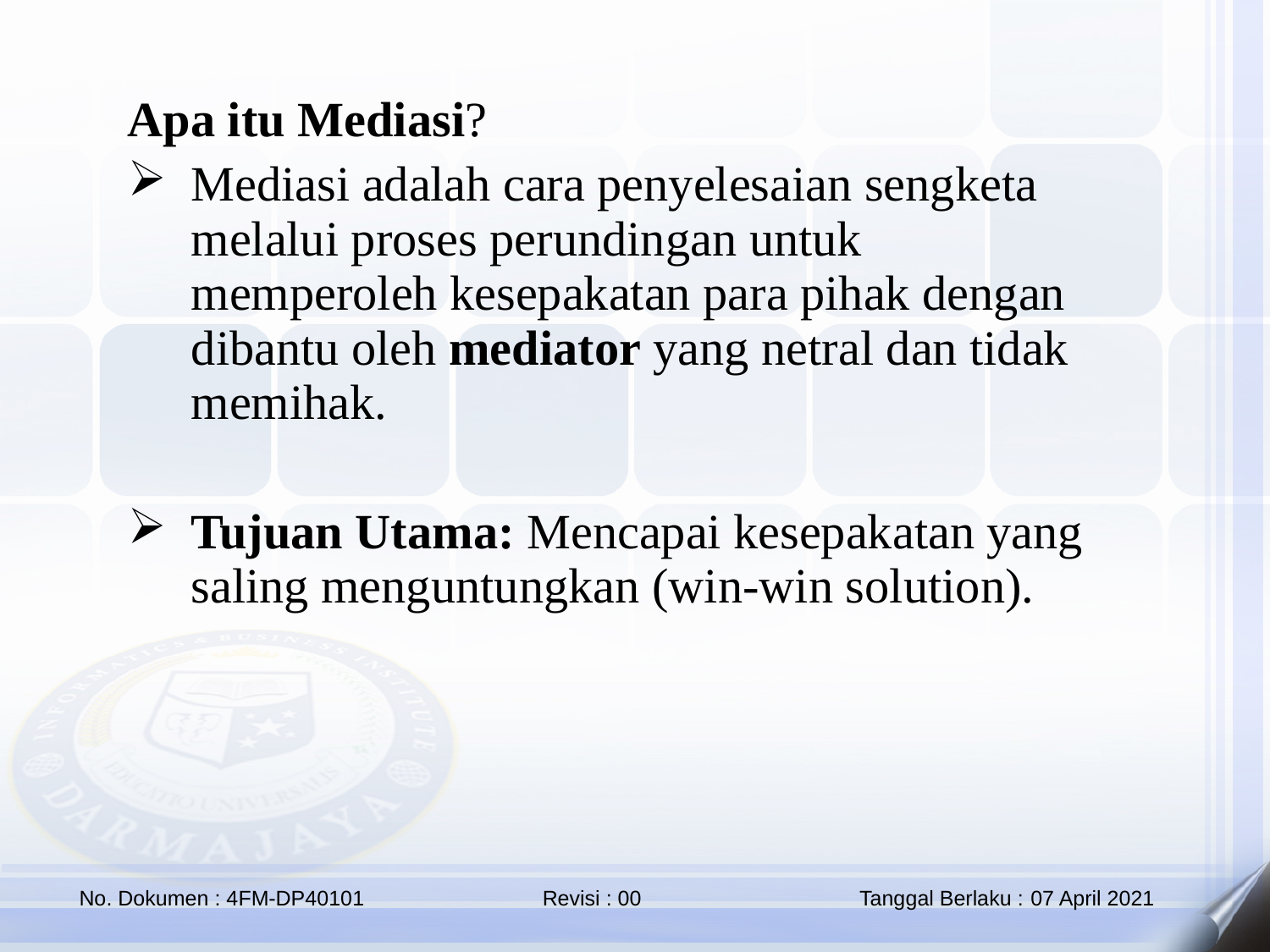

Apa itu Mediasi?
Mediasi adalah cara penyelesaian sengketa melalui proses perundingan untuk memperoleh kesepakatan para pihak dengan dibantu oleh mediator yang netral dan tidak memihak.

Tujuan Utama: Mencapai kesepakatan yang saling menguntungkan (win-win solution).